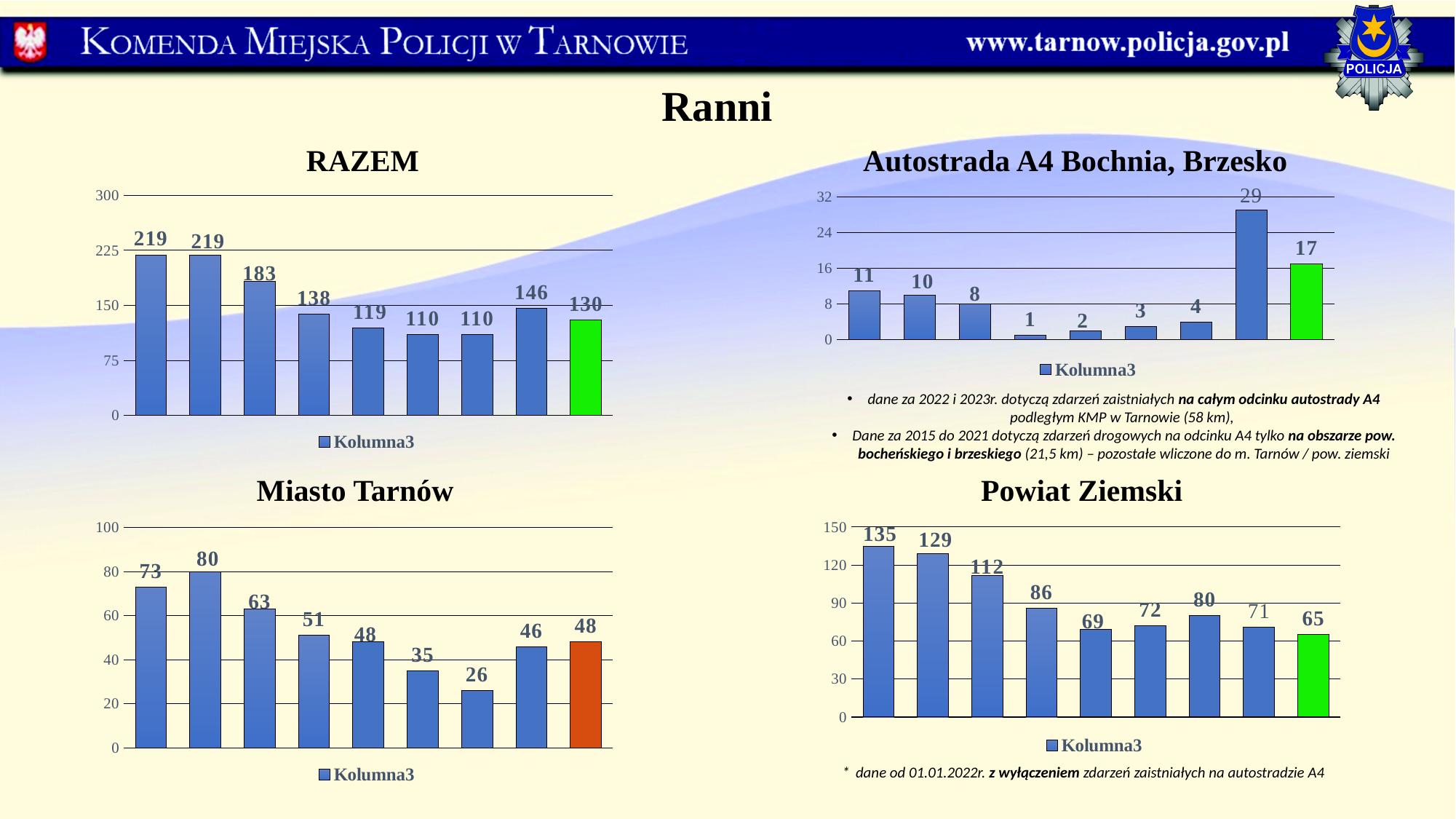

Ranni
RAZEM
Autostrada A4 Bochnia, Brzesko

### Chart

| Category | Kolumna3 |
|---|---|
| 2015 | 219.0 |
| 2016 | 219.0 |
| 2017 | 183.0 |
| 2018 | 138.0 |
| 2019 | 119.0 |
| 2020 | 110.0 |
| 2021 | 110.0 |
| 2022 | 146.0 |
| 2023 | 130.0 |

### Chart

| Category | Kolumna3 |
|---|---|
| 2015 | 11.0 |
| 2016 | 10.0 |
| 2017 | 8.0 |
| 2018 | 1.0 |
| 2019 | 2.0 |
| 2020 | 3.0 |
| 2021 | 4.0 |
| 2022 | 29.0 |
| 2023 | 17.0 |
dane za 2022 i 2023r. dotyczą zdarzeń zaistniałych na całym odcinku autostrady A4 podległym KMP w Tarnowie (58 km),
Dane za 2015 do 2021 dotyczą zdarzeń drogowych na odcinku A4 tylko na obszarze pow. bocheńskiego i brzeskiego (21,5 km) – pozostałe wliczone do m. Tarnów / pow. ziemski
Miasto Tarnów
Powiat Ziemski

### Chart

| Category | Kolumna3 |
|---|---|
| 2015 | 73.0 |
| 2016 | 80.0 |
| 2017 | 63.0 |
| 2018 | 51.0 |
| 2019 | 48.0 |
| 2020 | 35.0 |
| 2021 | 26.0 |
| 2022 | 46.0 |
| 2023 | 48.0 |

### Chart

| Category | Kolumna3 |
|---|---|
| 2015 | 135.0 |
| 2016 | 129.0 |
| 2017 | 112.0 |
| 2018 | 86.0 |
| 2019 | 69.0 |
| 2020 | 72.0 |
| 2021 | 80.0 |
| 2022 | 71.0 |
| 2023 | 65.0 |
* dane od 01.01.2022r. z wyłączeniem zdarzeń zaistniałych na autostradzie A4